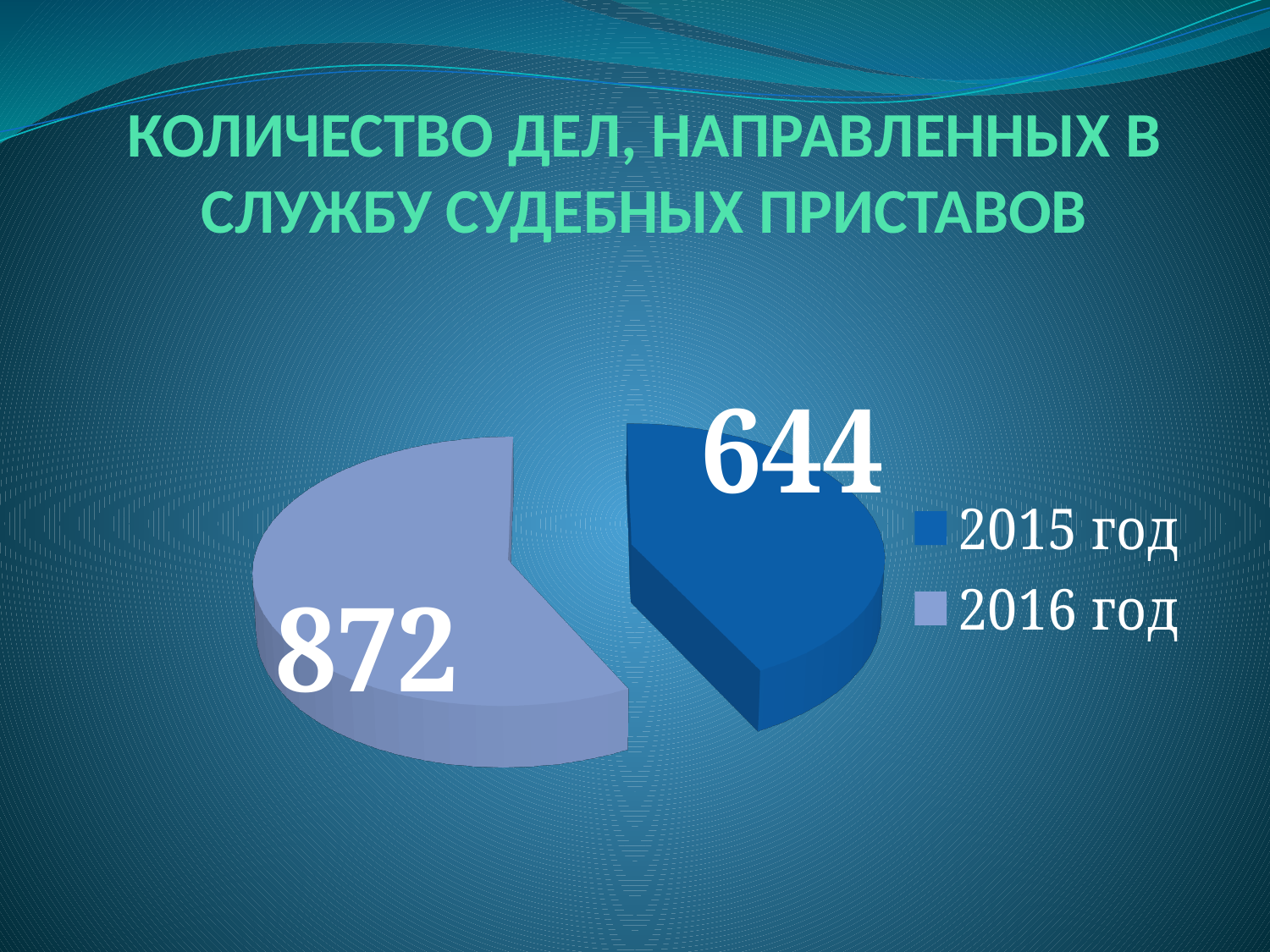

# КОЛИЧЕСТВО ДЕЛ, НАПРАВЛЕННЫХ В СЛУЖБУ СУДЕБНЫХ ПРИСТАВОВ

[unsupported chart]